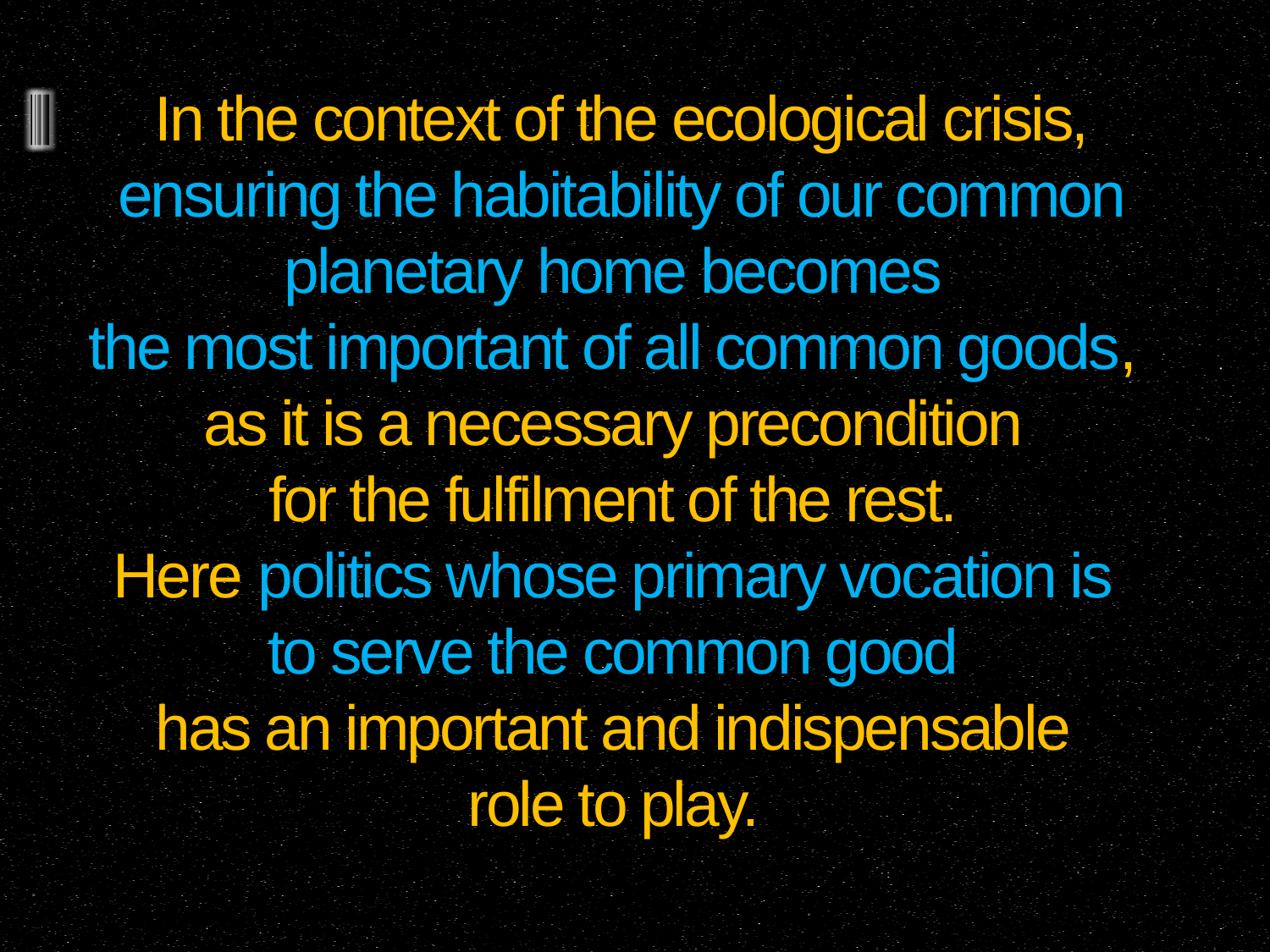

# In the context of the ecological crisis, ensuring the habitability of our common planetary home becomes the most important of all common goods, as it is a necessary precondition for the fulfilment of the rest. Here politics whose primary vocation is to serve the common good has an important and indispensable role to play.